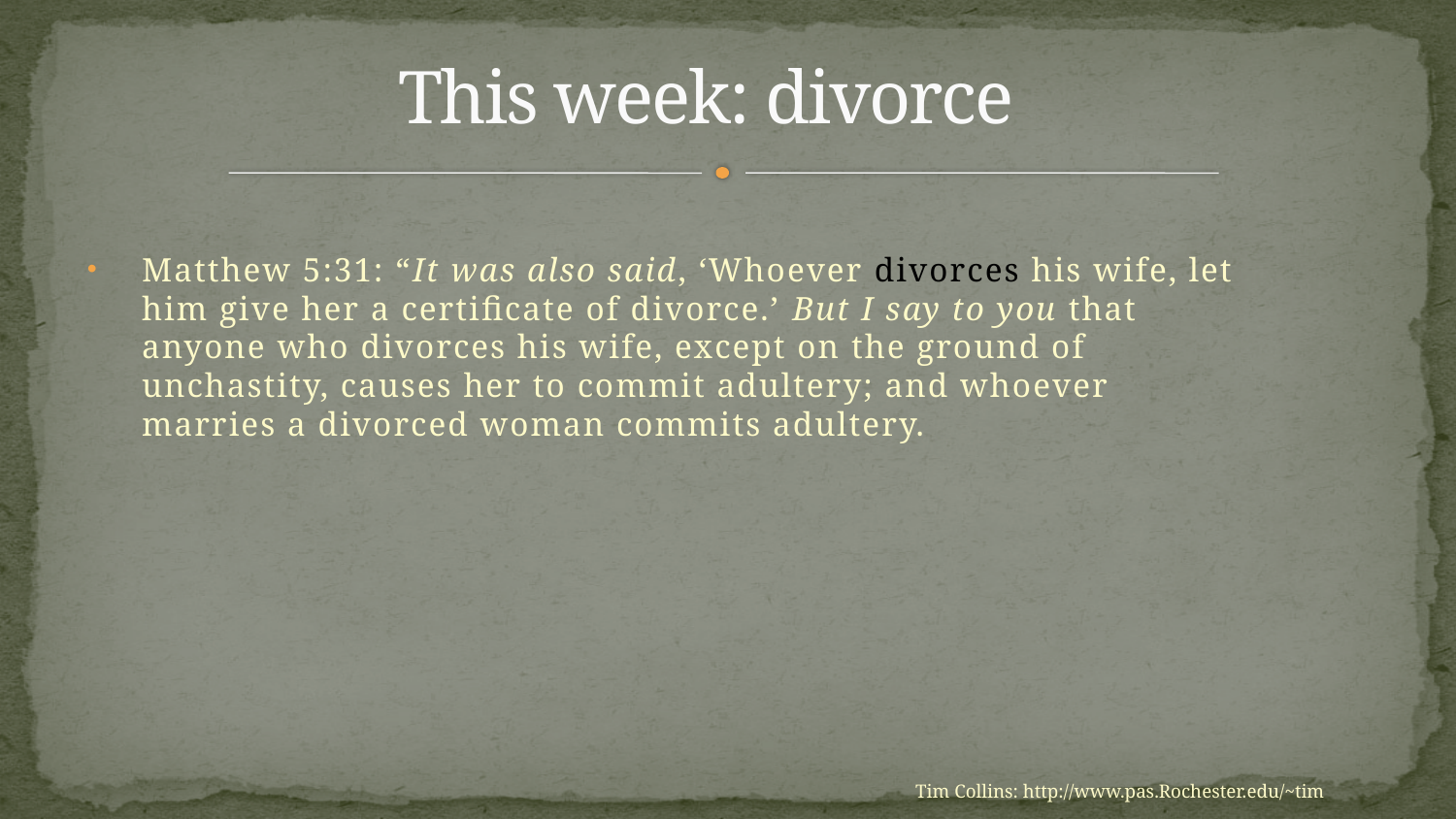

# This week: divorce

Matthew 5:31: “It was also said, ‘Whoever divorces his wife, let him give her a certificate of divorce.’ But I say to you that anyone who divorces his wife, except on the ground of unchastity, causes her to commit adultery; and whoever marries a divorced woman commits adultery.
Tim Collins: http://www.pas.Rochester.edu/~tim